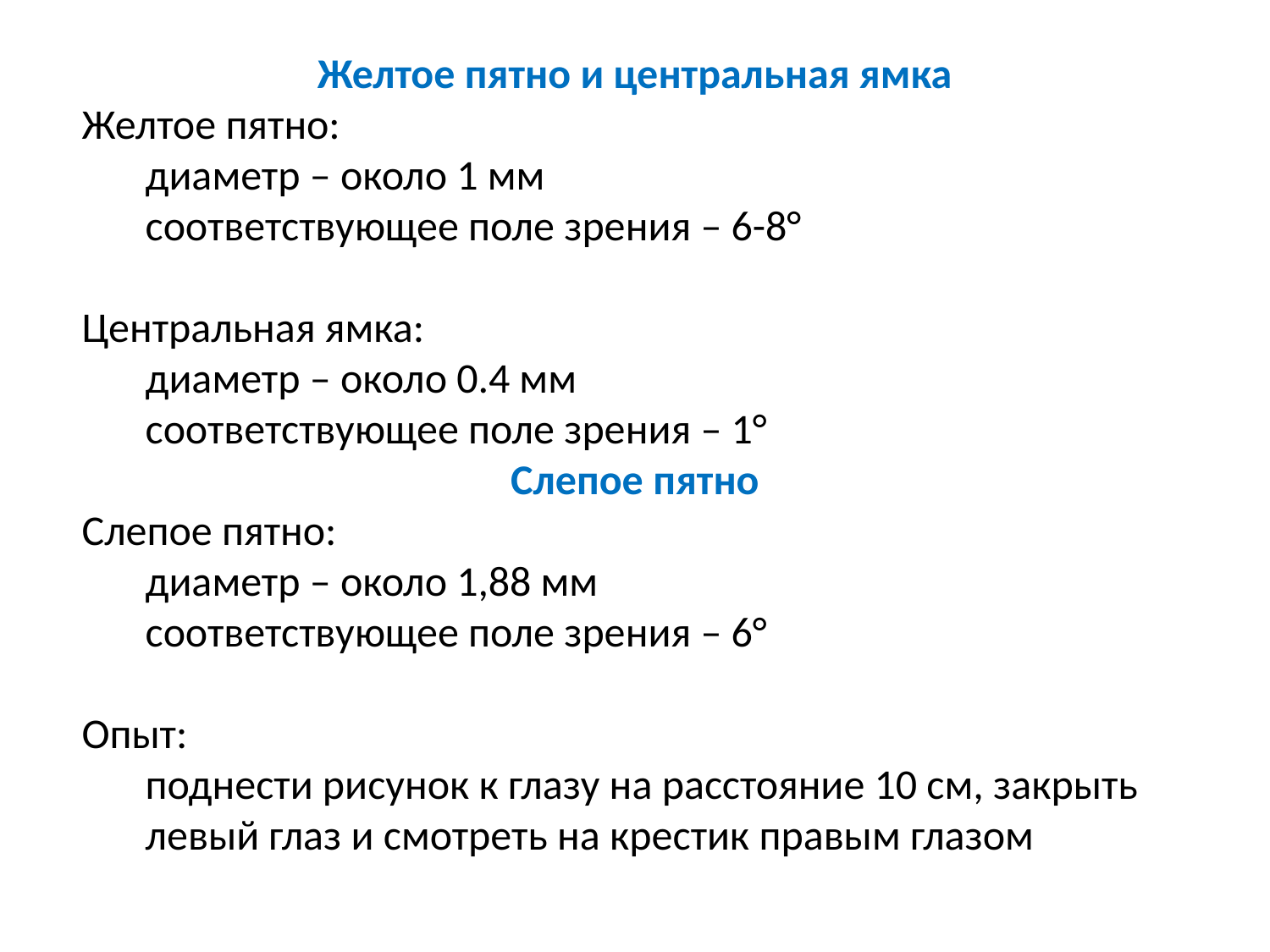

Желтое пятно и центральная ямка
Желтое пятно:
диаметр – около 1 мм
соответствующее поле зрения – 6-8°

Центральная ямка:
диаметр – около 0.4 мм
соответствующее поле зрения – 1°
Слепое пятно
Слепое пятно:
диаметр – около 1,88 мм
соответствующее поле зрения – 6°

Опыт:
поднести рисунок к глазу на расстояние 10 см, закрыть левый глаз и смотреть на крестик правым глазом